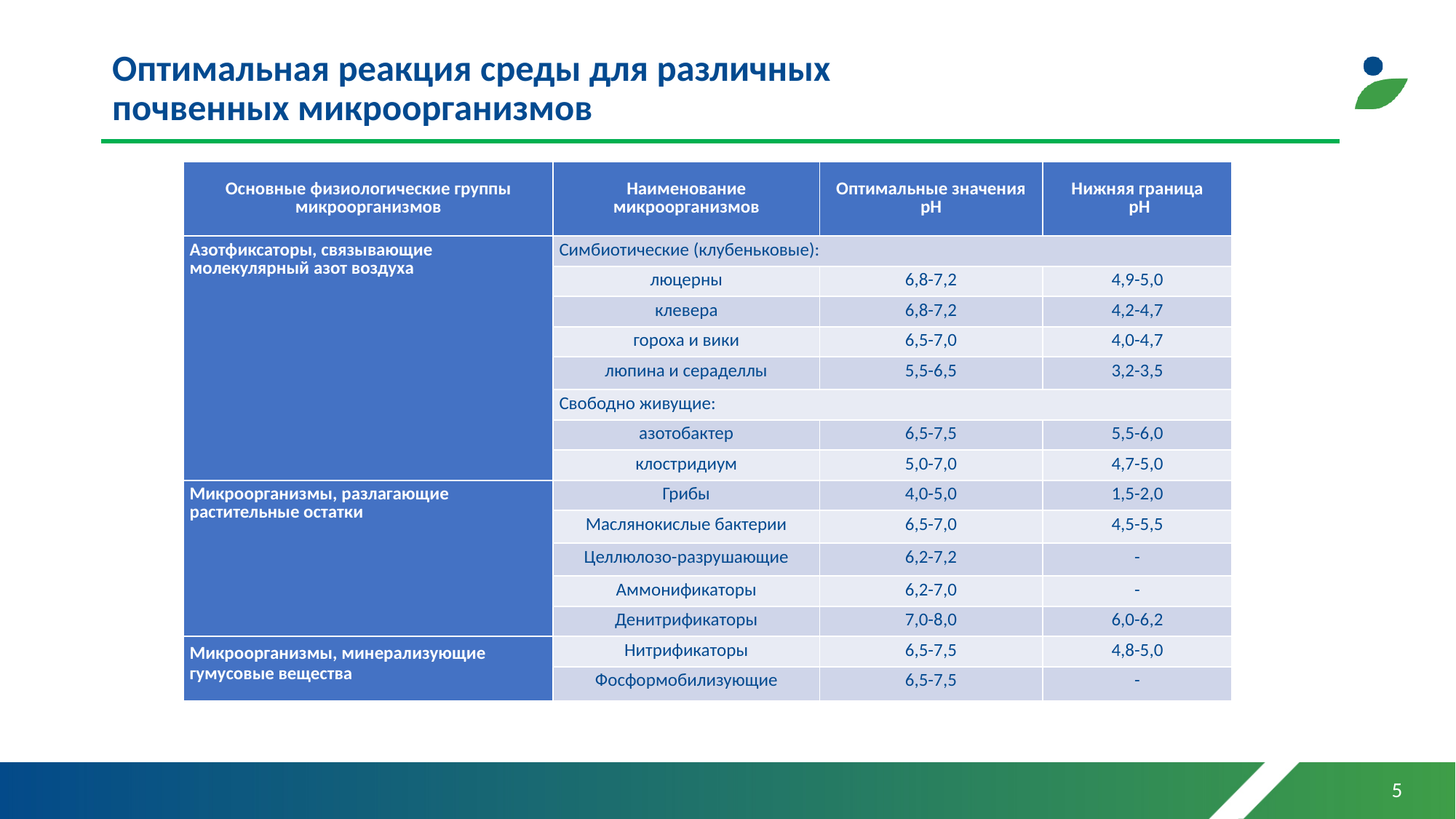

# Оптимальная реакция среды для различных почвенных микроорганизмов
| Основные физиологические группы микроорганизмов | Наименование микроорганизмов | Оптимальные значения рН | Нижняя граница рН |
| --- | --- | --- | --- |
| Азотфиксаторы, связывающие молекулярный азот воздуха | Симбиотические (клубеньковые): |  |  |
|  | люцерны | 6,8-7,2 | 4,9-5,0 |
|  | клевера | 6,8-7,2 | 4,2-4,7 |
|  | гороха и вики | 6,5-7,0 | 4,0-4,7 |
|  | люпина и сераделлы | 5,5-6,5 | 3,2-3,5 |
|  | Свободно живущие: |  |  |
|  | азотобактер | 6,5-7,5 | 5,5-6,0 |
|  | клостридиум | 5,0-7,0 | 4,7-5,0 |
| Микроорганизмы, разлагающие растительные остатки | Грибы | 4,0-5,0 | 1,5-2,0 |
|  | Маслянокислые бактерии | 6,5-7,0 | 4,5-5,5 |
|  | Целлюлозо-разрушающие | 6,2-7,2 | - |
|  | Аммонификаторы | 6,2-7,0 | - |
|  | Денитрификаторы | 7,0-8,0 | 6,0-6,2 |
| Микроорганизмы, минерализующие гумусовые вещества | Нитрификаторы | 6,5-7,5 | 4,8-5,0 |
|  | Фосформобилизующие | 6,5-7,5 | - |
5